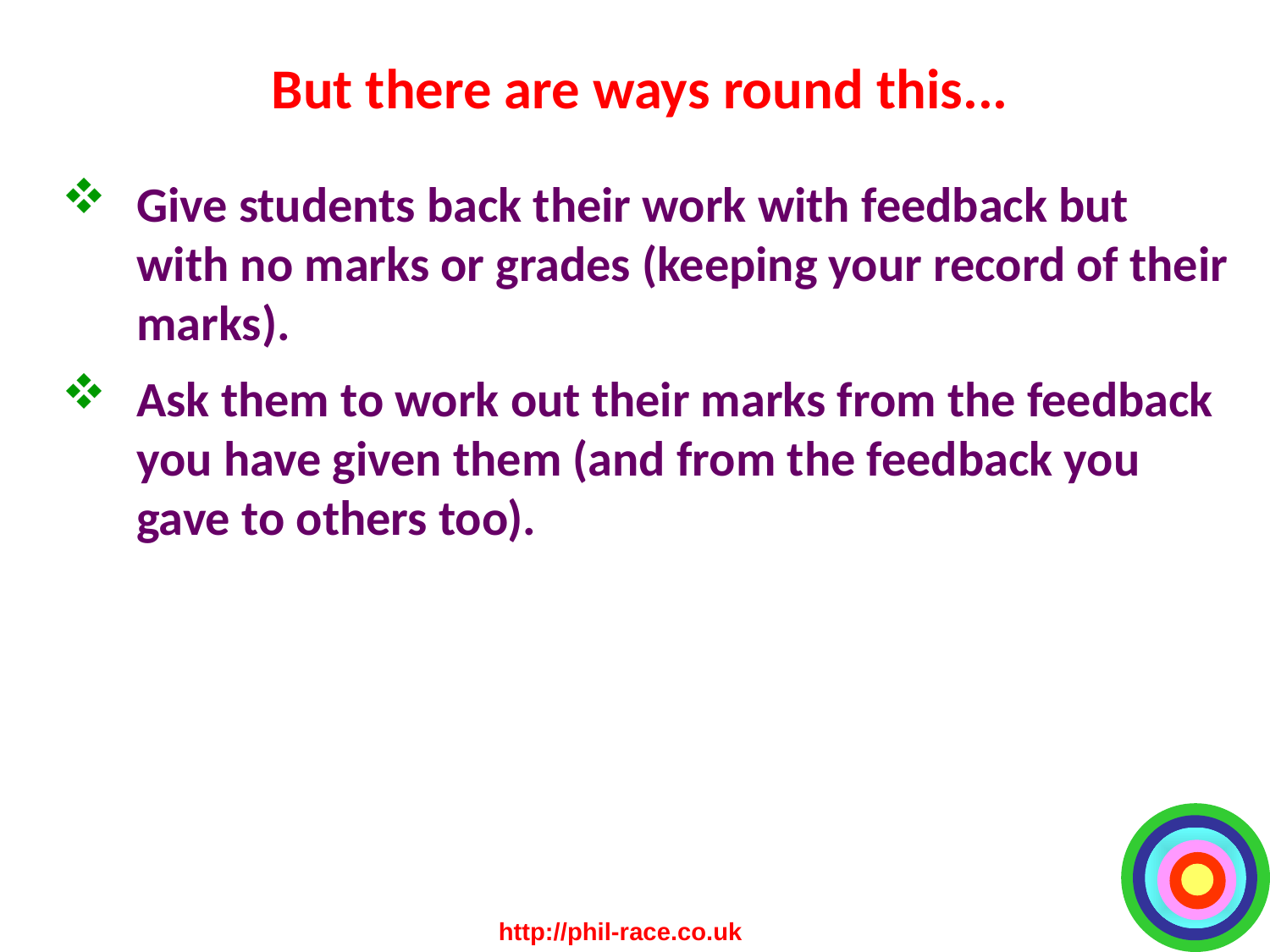

# But there are ways round this...
Give students back their work with feedback but with no marks or grades (keeping your record of their marks).
Ask them to work out their marks from the feedback you have given them (and from the feedback you gave to others too).